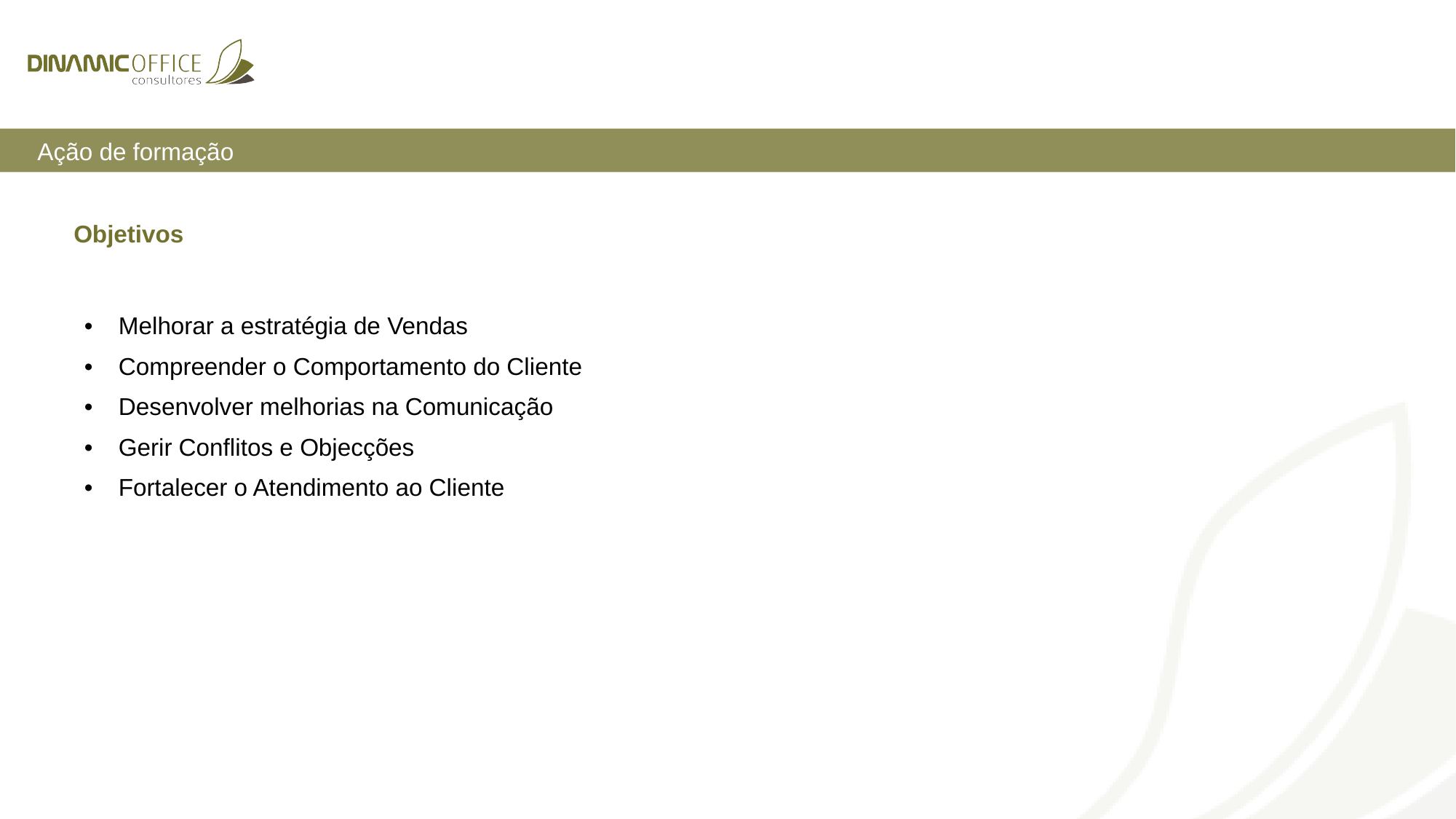

Ação de formação
Objetivos

| Melhorar a estratégia de Vendas Compreender o Comportamento do Cliente Desenvolver melhorias na Comunicação Gerir Conflitos e Objecções Fortalecer o Atendimento ao Cliente |  |  |
| --- | --- | --- |
|  |  |  |